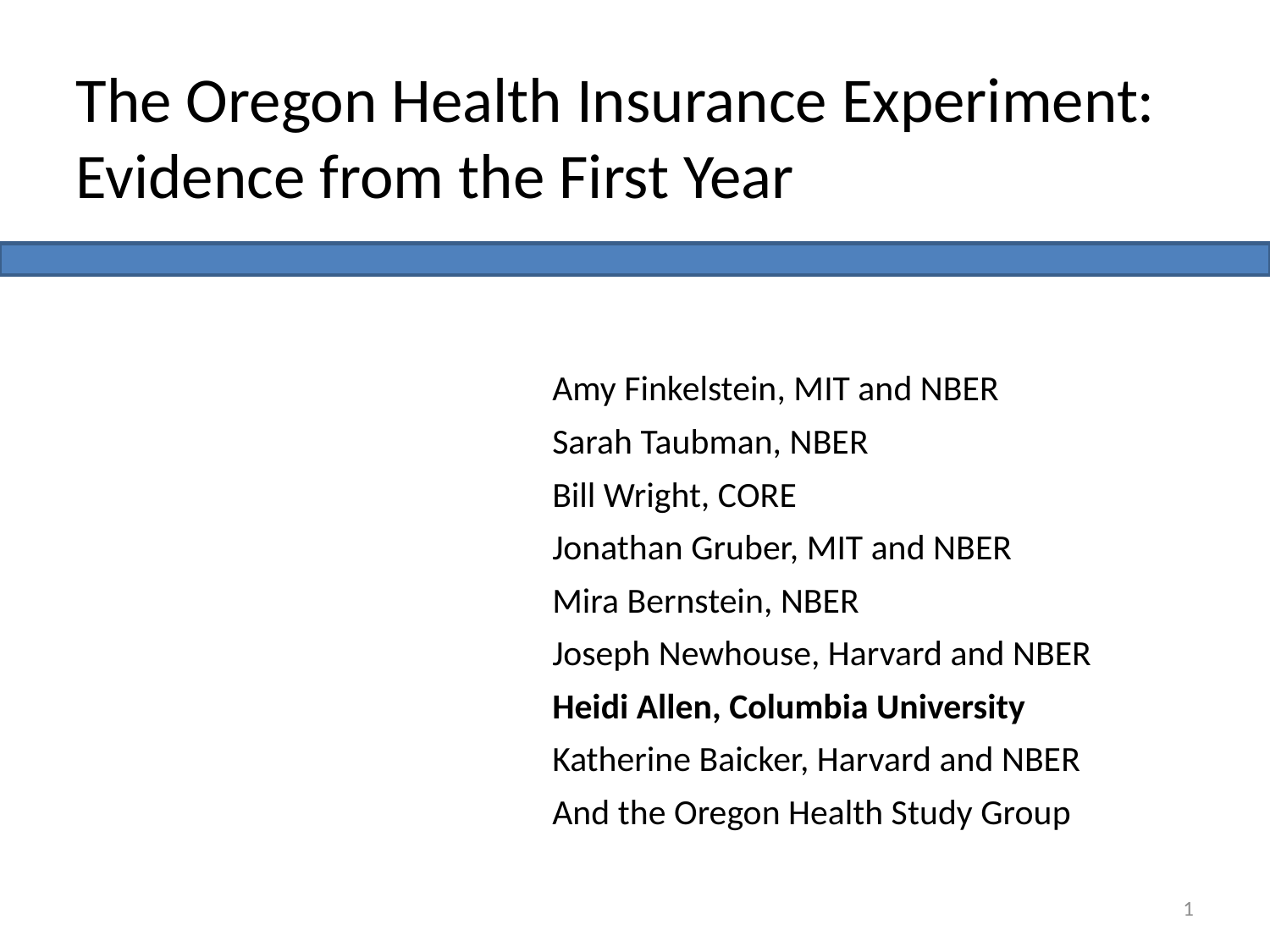

The Oregon Health Insurance Experiment: Evidence from the First Year

Amy Finkelstein, MIT and NBER
Sarah Taubman, NBER
Bill Wright, CORE
Jonathan Gruber, MIT and NBER
Mira Bernstein, NBER
Joseph Newhouse, Harvard and NBER
Heidi Allen, Columbia University
Katherine Baicker, Harvard and NBER
And the Oregon Health Study Group

1